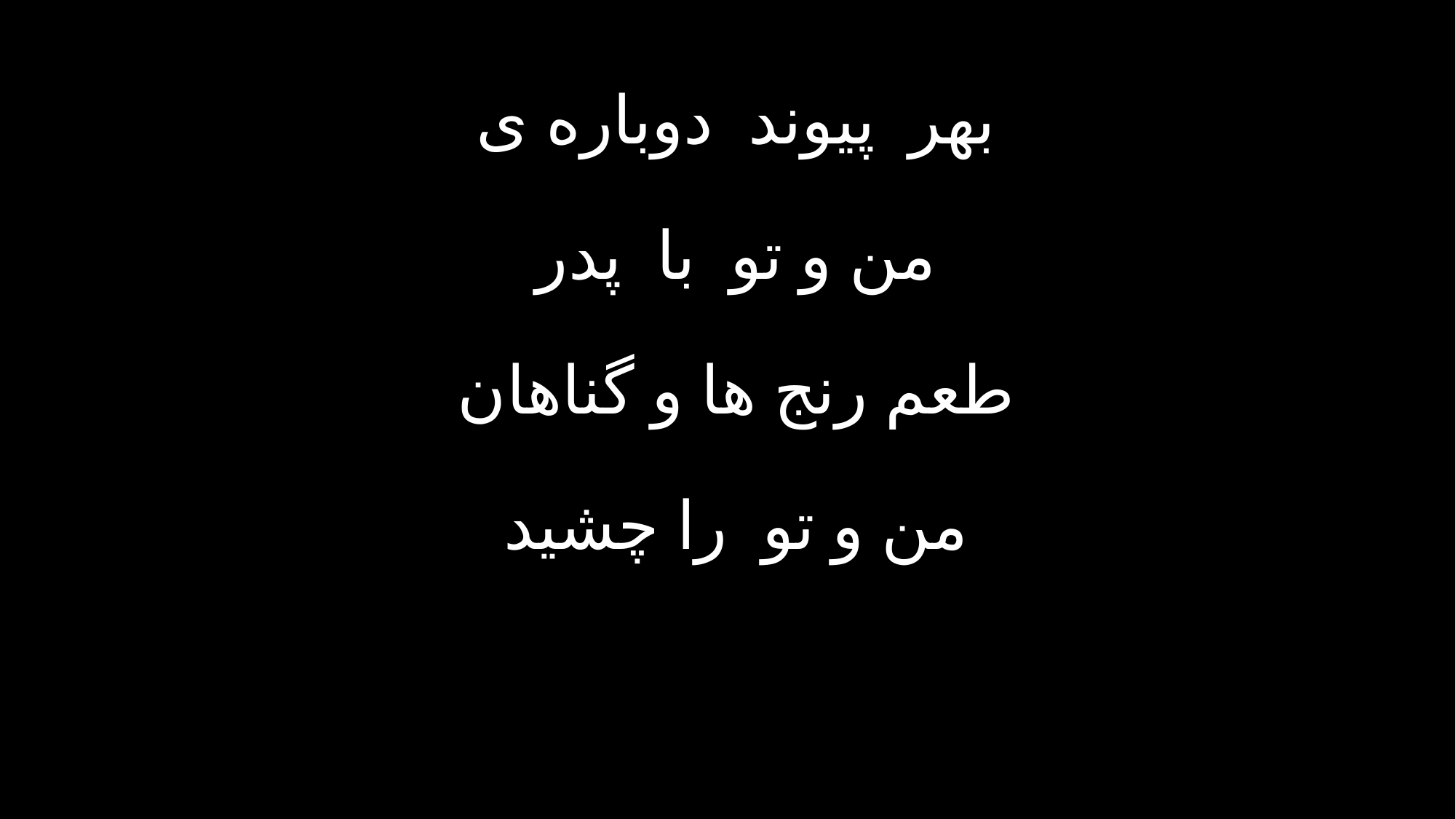

بهر  پيوند  دوباره ى
من و تو  با  پدر
طعم رنج ها و گناهان
من و تو  را چشيد